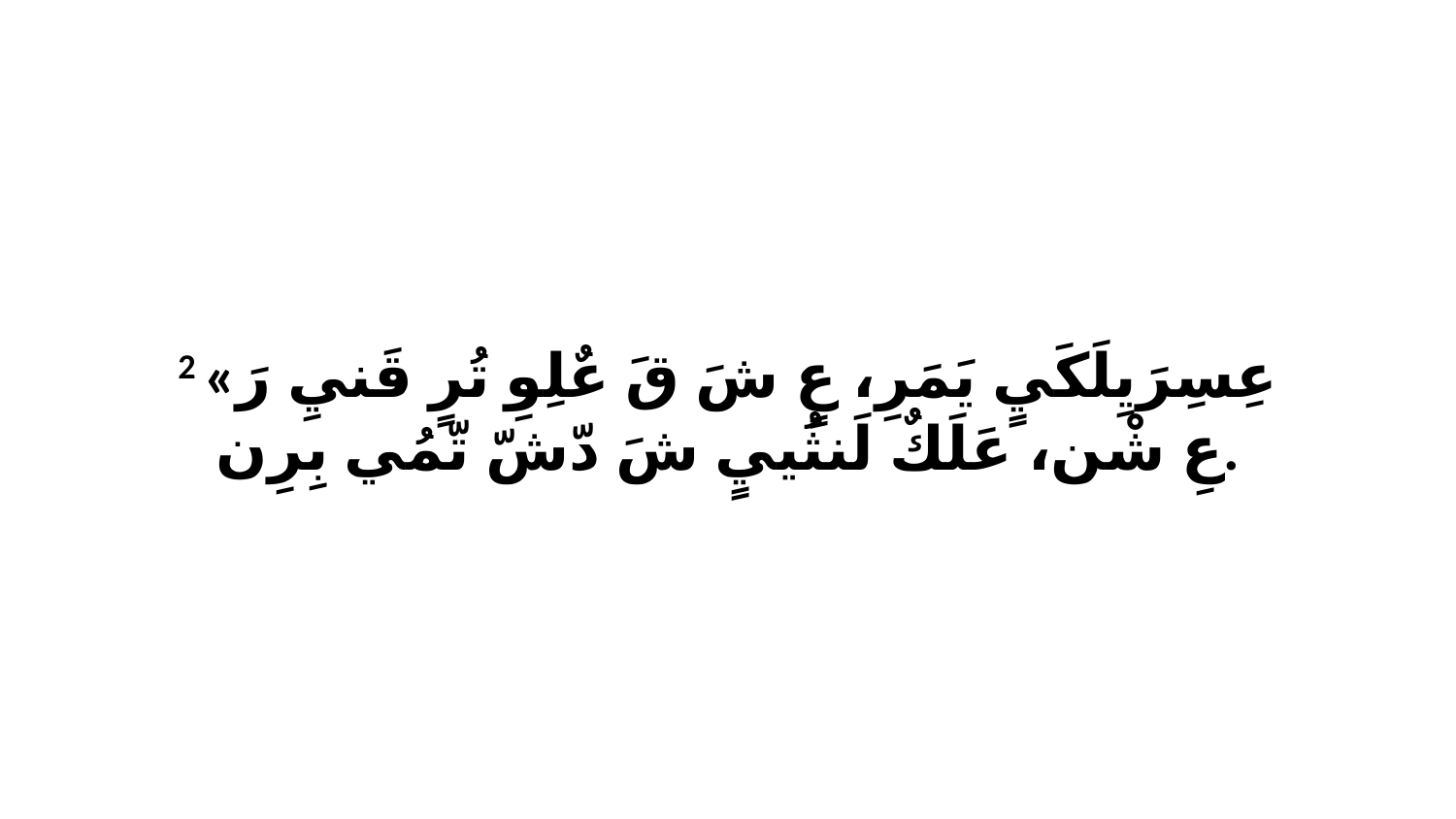

2 «عِسِرَيِلَكَيٍ يَمَرِ، عٍ شَ قَ عٌلِوِ تُرٍ قَنيِ رَ عِ شْن، عَلَكٌ لَنثُييٍ شَ دّشّ تّمُي بِرِن.